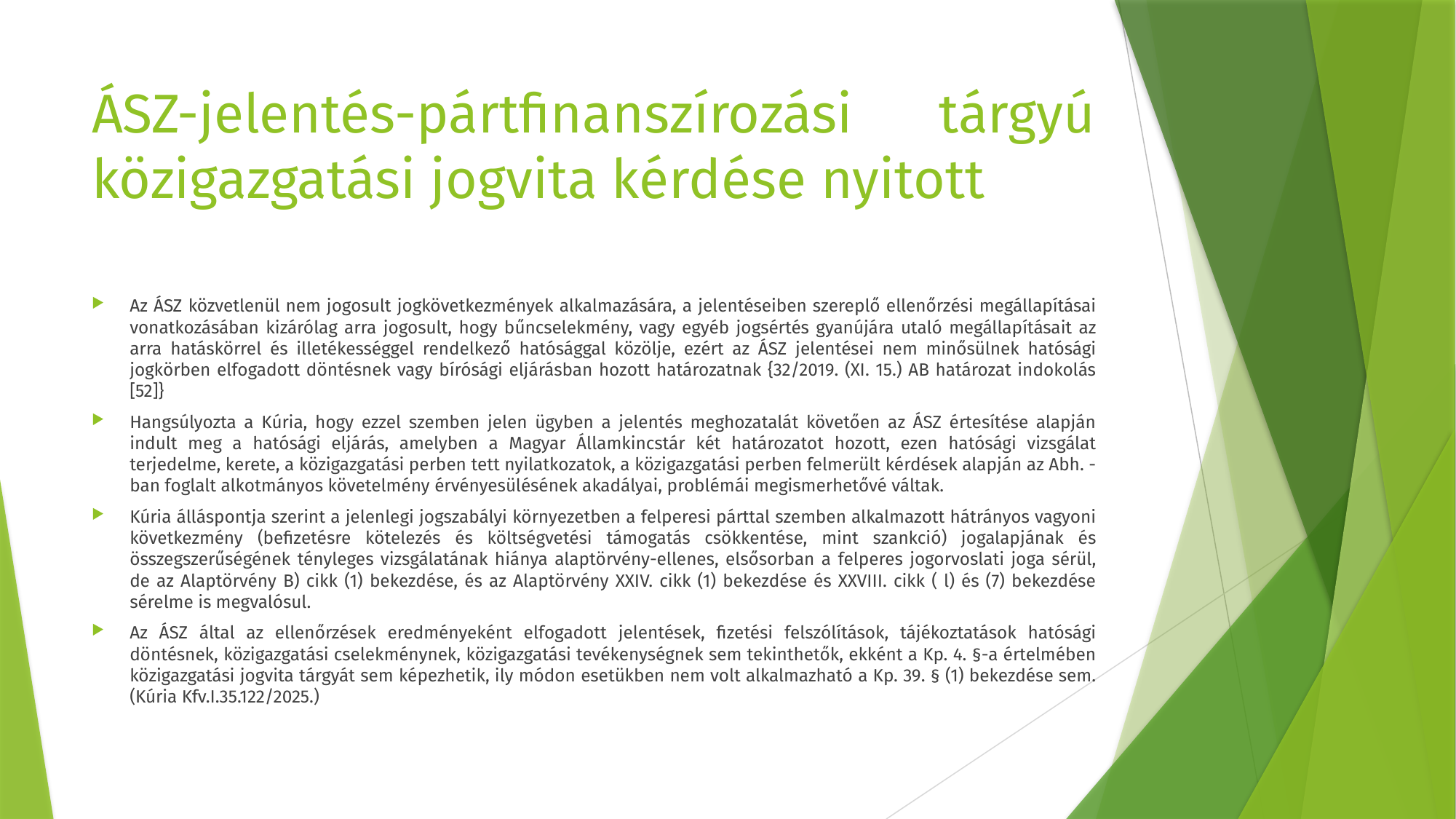

# ÁSZ-jelentés-pártfinanszírozási tárgyú közigazgatási jogvita kérdése nyitott

Az ÁSZ közvetlenül nem jogosult jogkövetkezmények alkalmazására, a jelentéseiben szereplő ellenőrzési megállapításai vonatkozásában kizárólag arra jogosult, hogy bűncselekmény, vagy egyéb jogsértés gyanújára utaló megállapításait az arra hatáskörrel és illetékességgel rendelkező hatósággal közölje, ezért az ÁSZ jelentései nem minősülnek hatósági jogkörben elfogadott döntésnek vagy bírósági eljárásban hozott határozatnak {32/2019. (XI. 15.) AB határozat indokolás [52]}
Hangsúlyozta a Kúria, hogy ezzel szemben jelen ügyben a jelentés meghozatalát követően az ÁSZ értesítése alapján indult meg a hatósági eljárás, amelyben a Magyar Államkincstár két határozatot hozott, ezen hatósági vizsgálat terjedelme, kerete, a közigazgatási perben tett nyilatkozatok, a közigazgatási perben felmerült kérdések alapján az Abh. -ban foglalt alkotmányos követelmény érvényesülésének akadályai, problémái megismerhetővé váltak.
Kúria álláspontja szerint a jelenlegi jogszabályi környezetben a felperesi párttal szemben alkalmazott hátrányos vagyoni következmény (befizetésre kötelezés és költségvetési támogatás csökkentése, mint szankció) jogalapjának és összegszerűségének tényleges vizsgálatának hiánya alaptörvény-ellenes, elsősorban a felperes jogorvoslati joga sérül, de az Alaptörvény B) cikk (1) bekezdése, és az Alaptörvény XXIV. cikk (1) bekezdése és XXVIII. cikk ( l) és (7) bekezdése sérelme is megvalósul.
Az ÁSZ által az ellenőrzések eredményeként elfogadott jelentések, fizetési felszólítások, tájékoztatások hatósági döntésnek, közigazgatási cselekménynek, közigazgatási tevékenységnek sem tekinthetők, ekként a Kp. 4. §-a értelmében közigazgatási jogvita tárgyát sem képezhetik, ily módon esetükben nem volt alkalmazható a Kp. 39. § (1) bekezdése sem. (Kúria Kfv.I.35.122/2025.)